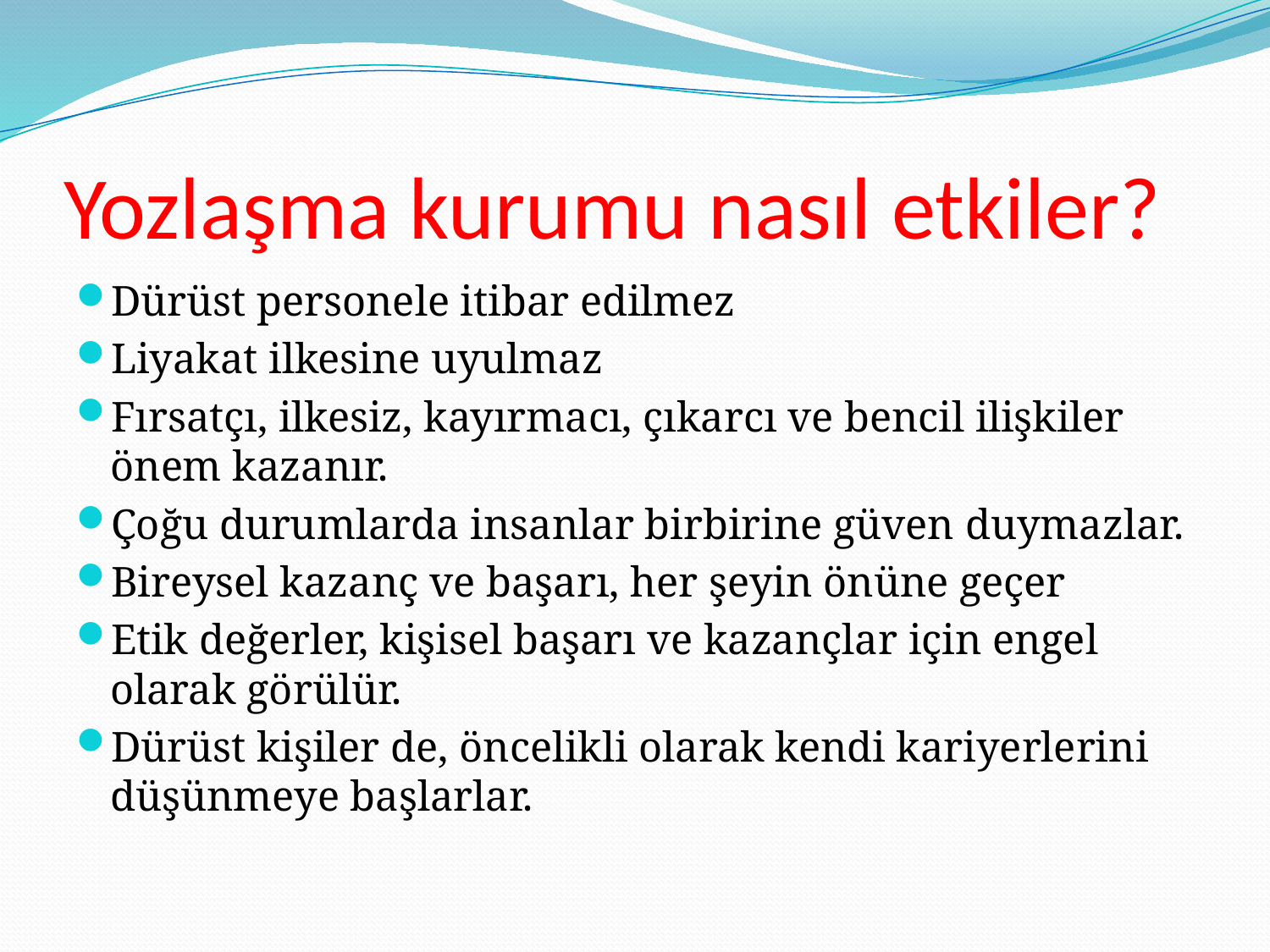

# Yozlaşma kurumu nasıl etkiler?
Dürüst personele itibar edilmez
Liyakat ilkesine uyulmaz
Fırsatçı, ilkesiz, kayırmacı, çıkarcı ve bencil ilişkiler önem kazanır.
Çoğu durumlarda insanlar birbirine güven duymazlar.
Bireysel kazanç ve başarı, her şeyin önüne geçer
Etik değerler, kişisel başarı ve kazançlar için engel olarak görülür.
Dürüst kişiler de, öncelikli olarak kendi kariyerlerini düşünmeye başlarlar.